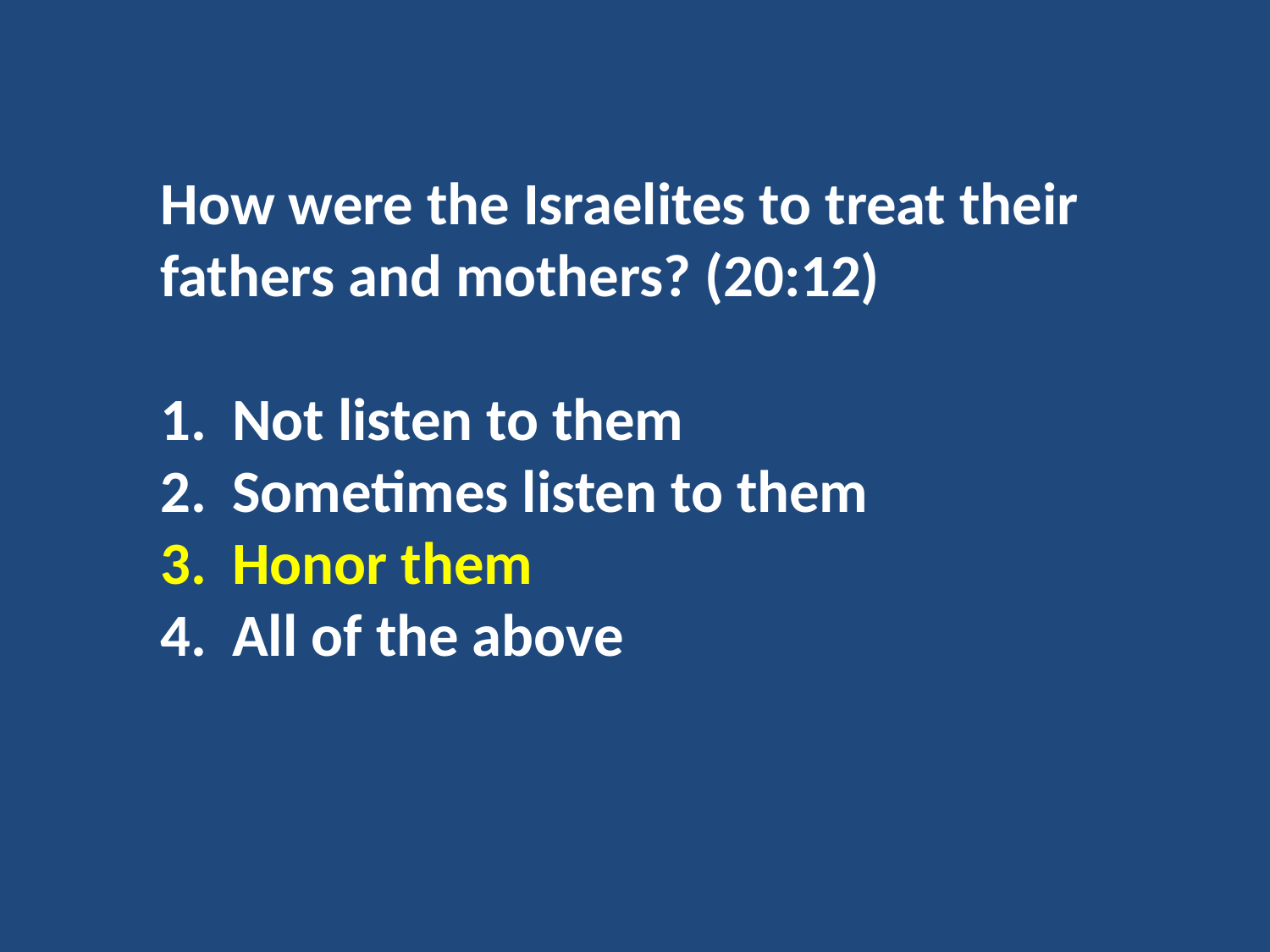

How were the Israelites to treat their fathers and mothers? (20:12)

Not listen to them
Sometimes listen to them
Honor them
All of the above